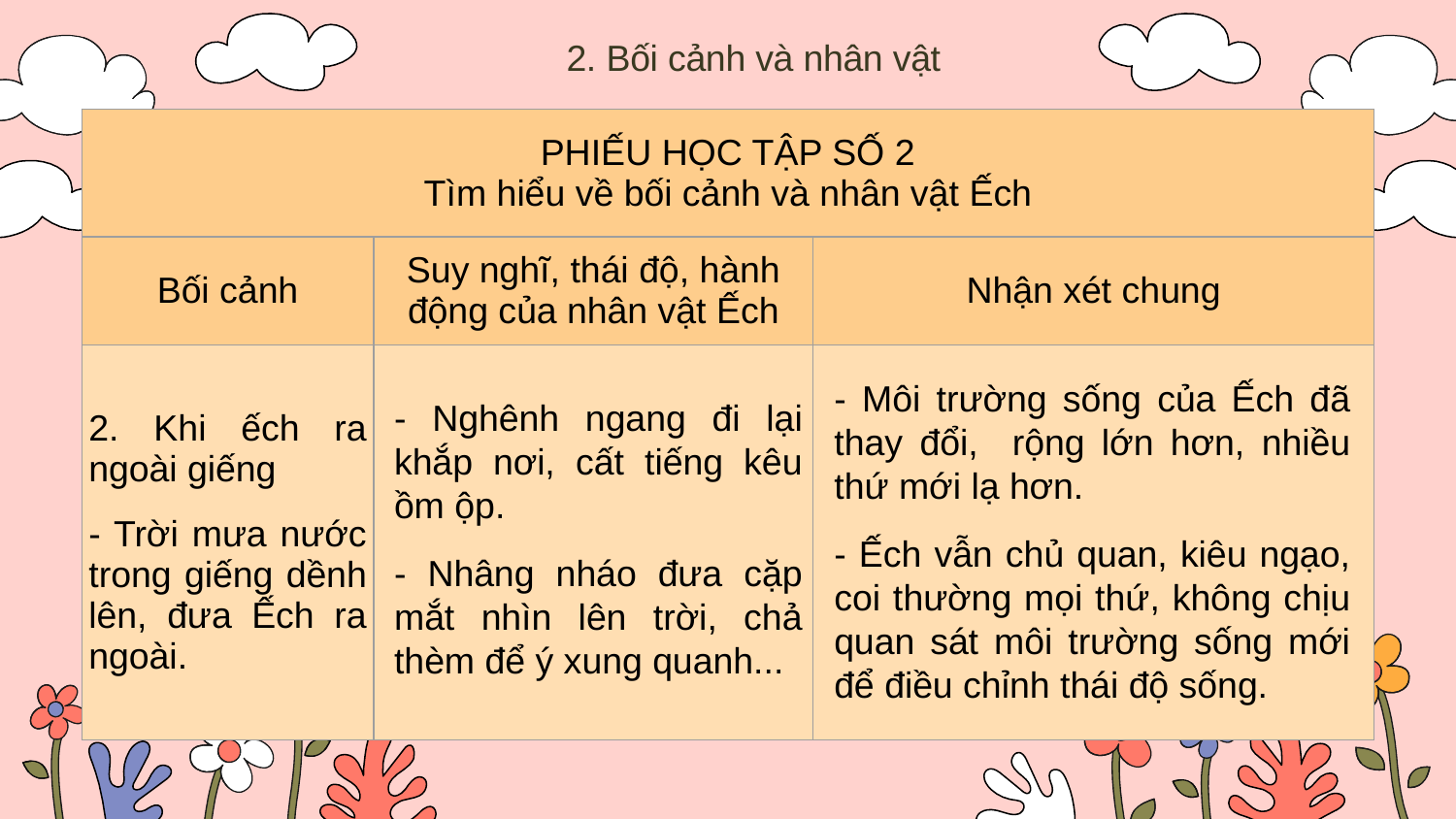

2. Bối cảnh và nhân vật
| PHIẾU HỌC TẬP SỐ 2 Tìm hiểu về bối cảnh và nhân vật Ếch |  |  |
| --- | --- | --- |
| Bối cảnh | Suy nghĩ, thái độ, hành động của nhân vật Ếch | Nhận xét chung |
| 2. Khi ếch ra ngoài giếng - Trời mưa nước trong giếng dềnh lên, đưa Ếch ra ngoài. |  |  |

- Môi trường sống của Ếch đã thay đổi,  rộng lớn hơn, nhiều thứ mới lạ hơn.
- Ếch vẫn chủ quan, kiêu ngạo, coi thường mọi thứ, không chịu quan sát môi trường sống mới để điều chỉnh thái độ sống.
- Nghênh ngang đi lại khắp nơi, cất tiếng kêu ồm ộp.
- Nhâng nháo đưa cặp mắt nhìn lên trời, chả thèm để ý xung quanh...